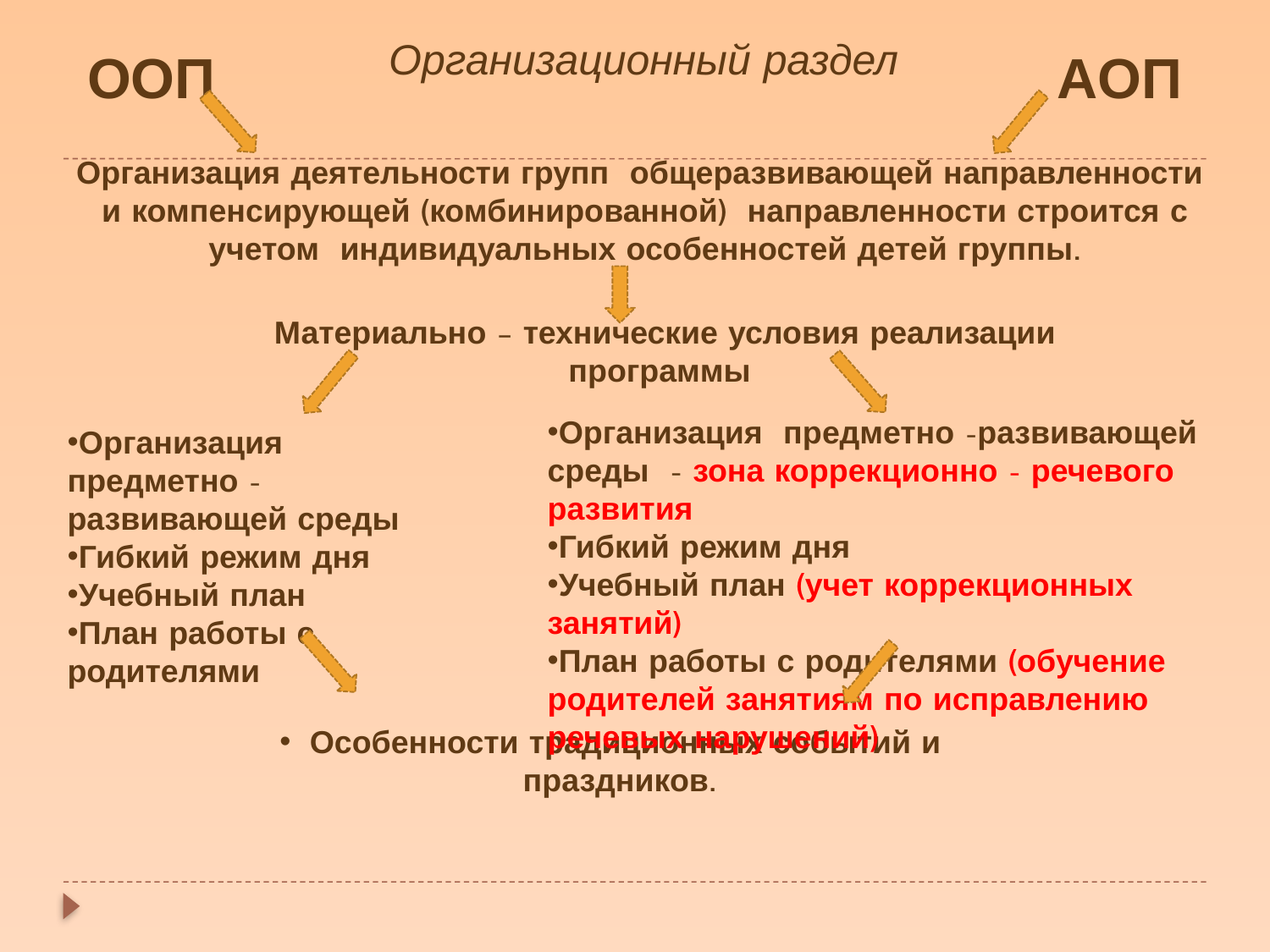

Организационный раздел
ООП
АОП

Организация деятельности групп  общеразвивающей направленности  и компенсирующей (комбинированной)  направленности строится с учетом  индивидуальных особенностей детей группы.

Материально – технические условия реализации программы

Организация  предметно -развивающей среды  - зона коррекционно - речевого развития
Гибкий режим дня
Учебный план (учет коррекционных занятий)
План работы с родителями (обучение родителей занятиям по исправлению речевых нарушений)
Организация  предметно - развивающей среды
Гибкий режим дня
Учебный план
План работы с родителями

Особенности традиционных событий и праздников.